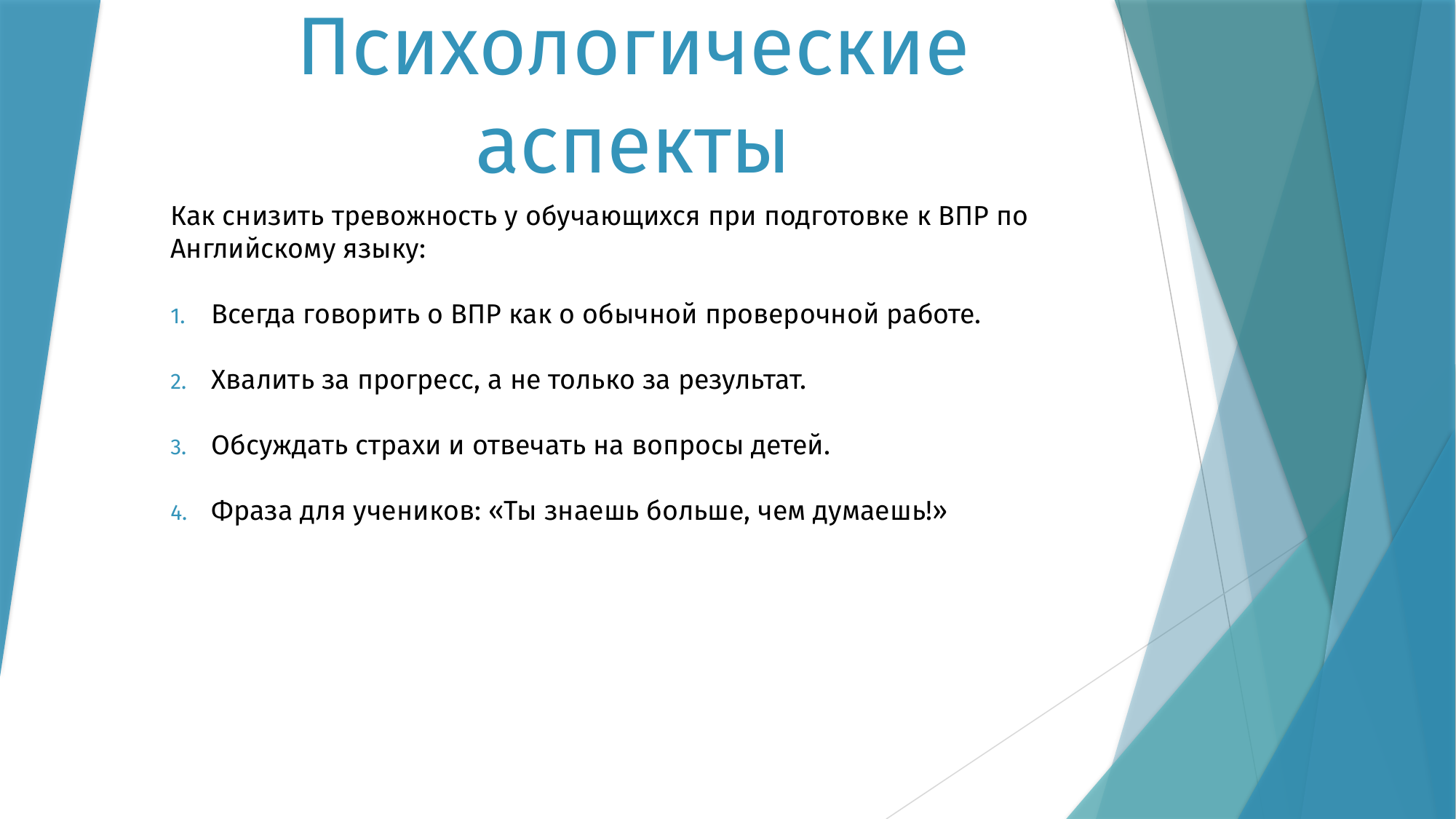

# Психологические аспекты
Как снизить тревожность у обучающихся при подготовке к ВПР по Английскому языку:

Всегда говорить о ВПР как о обычной проверочной работе.

Хвалить за прогресс, а не только за результат.

Обсуждать страхи и отвечать на вопросы детей.

Фраза для учеников: «Ты знаешь больше, чем думаешь!»